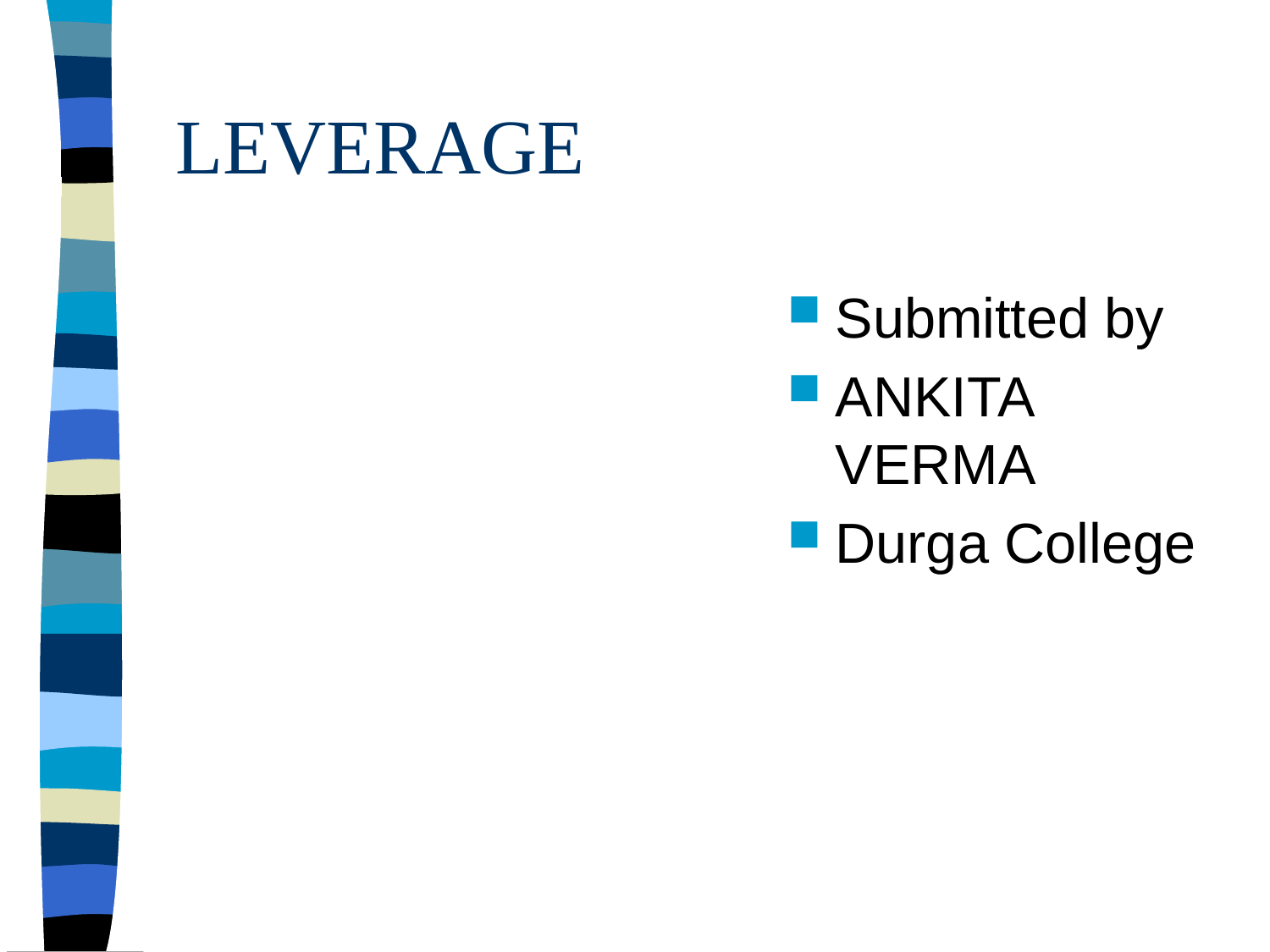

# LEVERAGE
Submitted by
ANKITA VERMA
Durga College